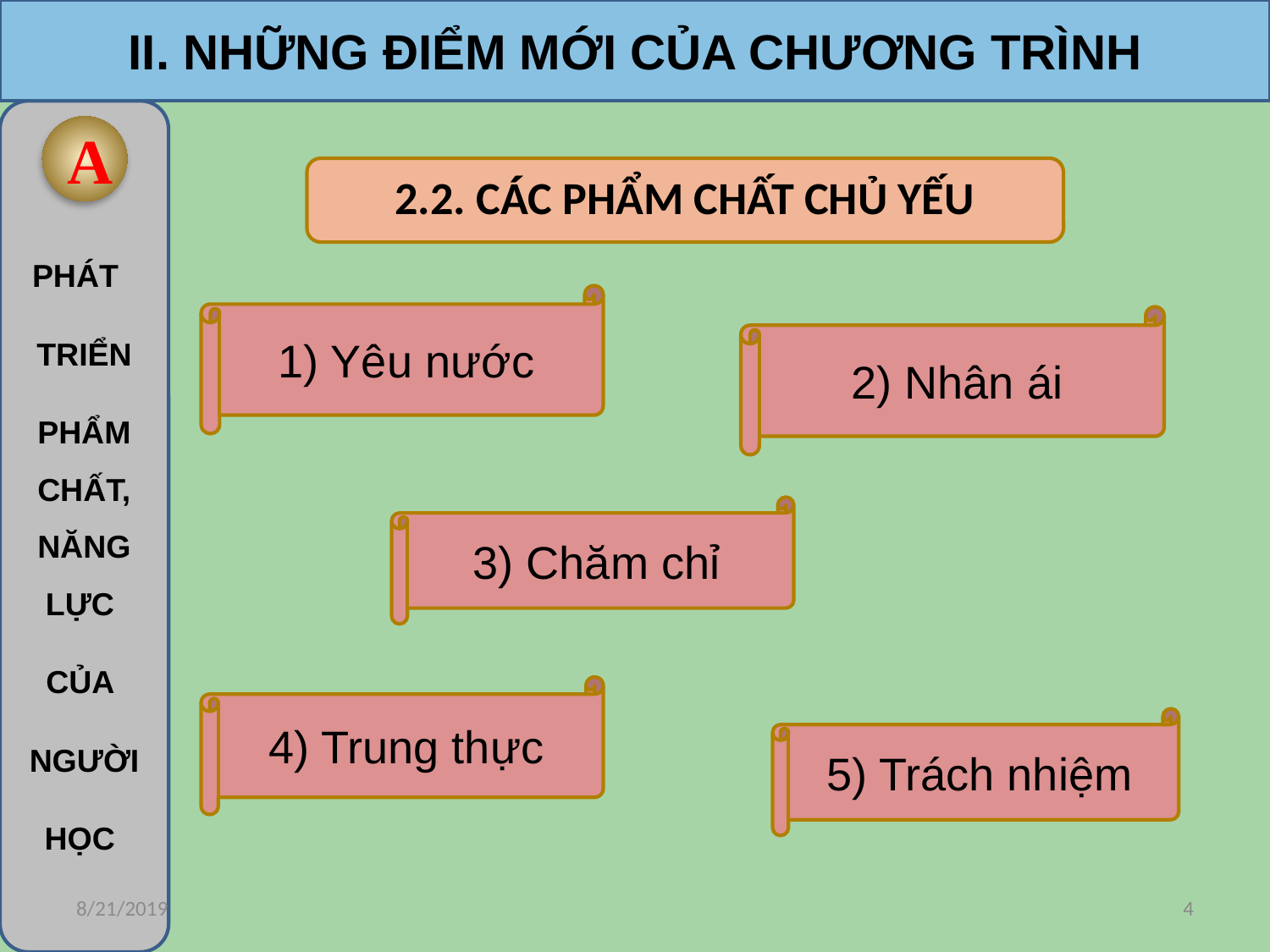

II. NHỮNG ĐIỂM MỚI CỦA CHƯƠNG TRÌNH

PHÁT
TRIỂN
PHẨM CHẤT, NĂNG LỰC
CỦA
NGƯỜI
HỌC

A
2.2. CÁC PHẨM CHẤT CHỦ YẾU
1) Yêu nước
2) Nhân ái
3) Chăm chỉ
4) Trung thực
5) Trách nhiệm
8/21/2019
4